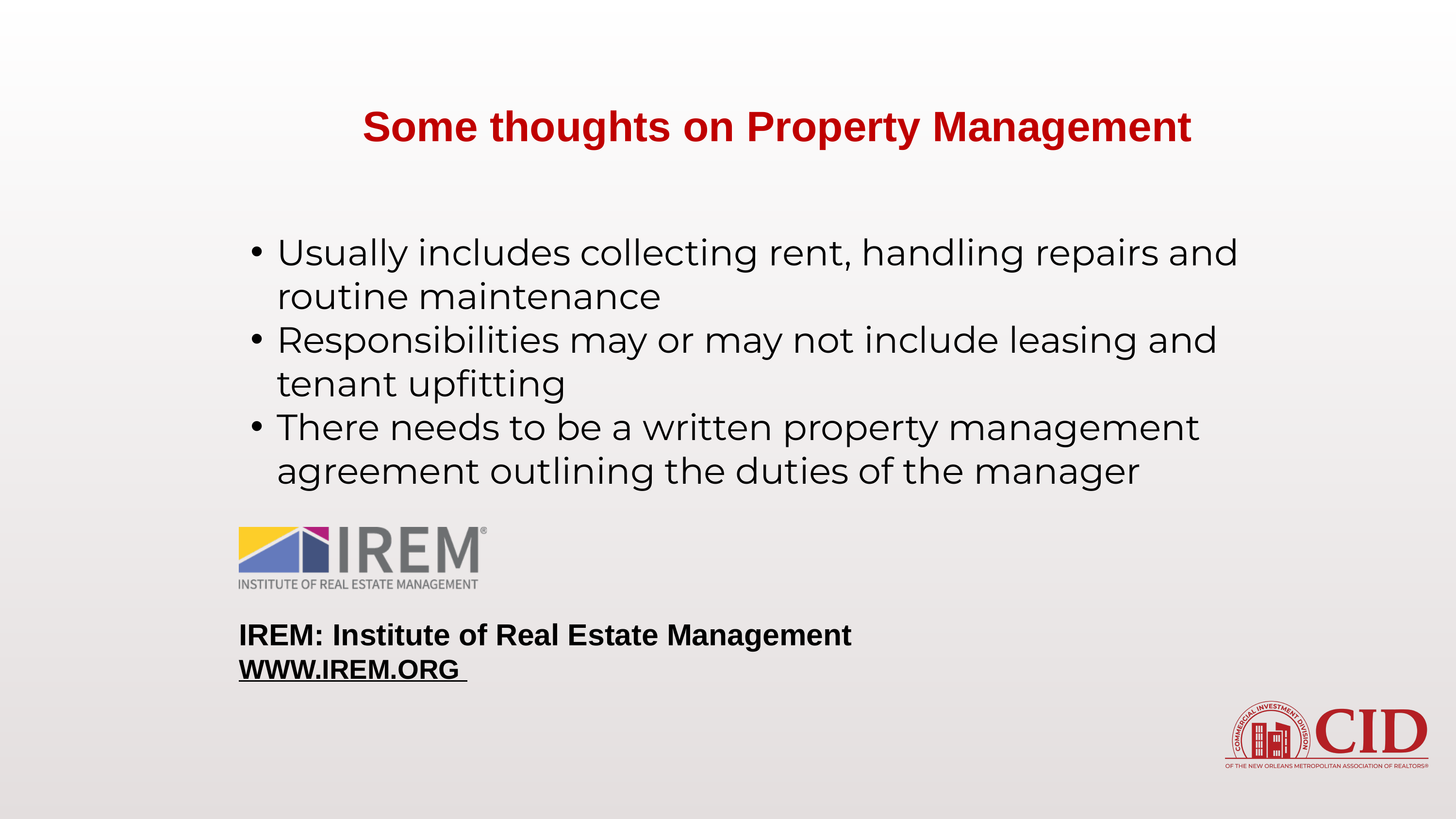

Some thoughts on Property Management

Usually includes collecting rent, handling repairs and routine maintenance
Responsibilities may or may not include leasing and tenant upfitting
There needs to be a written property management agreement outlining the duties of the manager

IREM: Institute of Real Estate Management
WWW.IREM.ORG